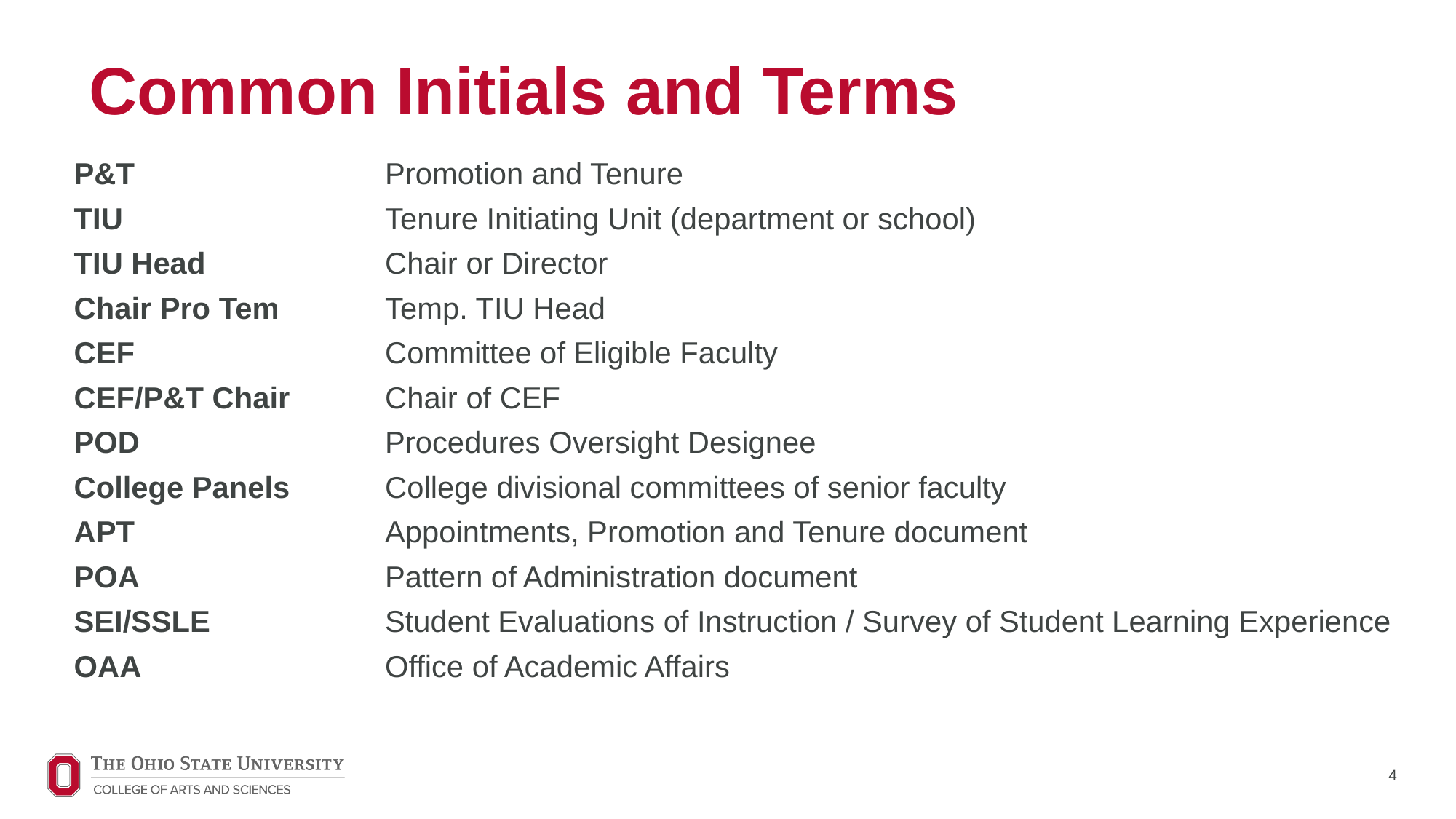

# Common Initials and Terms
| P&T | Promotion and Tenure |
| --- | --- |
| TIU | Tenure Initiating Unit (department or school) |
| TIU Head | Chair or Director |
| Chair Pro Tem | Temp. TIU Head |
| CEF | Committee of Eligible Faculty |
| CEF/P&T Chair | Chair of CEF |
| POD | Procedures Oversight Designee |
| College Panels | College divisional committees of senior faculty |
| APT | Appointments, Promotion and Tenure document |
| POA | Pattern of Administration document |
| SEI/SSLE | Student Evaluations of Instruction / Survey of Student Learning Experience |
| OAA | Office of Academic Affairs |

4